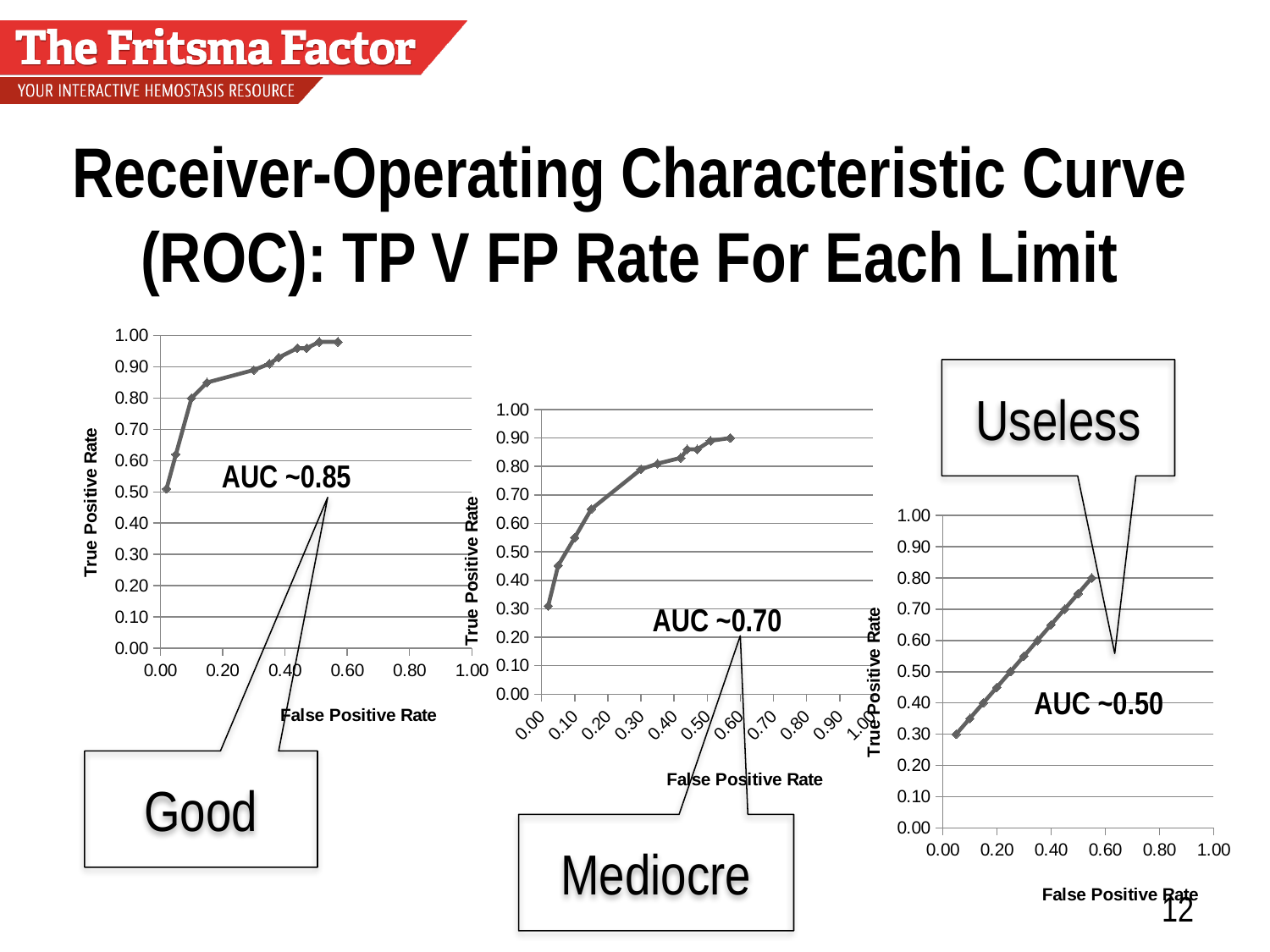

# Receiver-Operating Characteristic Curve (ROC): TP V FP Rate For Each Limit

### Chart

| Category |  |
|---|---|
AUC ~0.85
Useless

### Chart

| Category |  |
|---|---|
AUC ~0.70

### Chart

| Category |  |
|---|---|
AUC ~0.50
Good
Mediocre
12